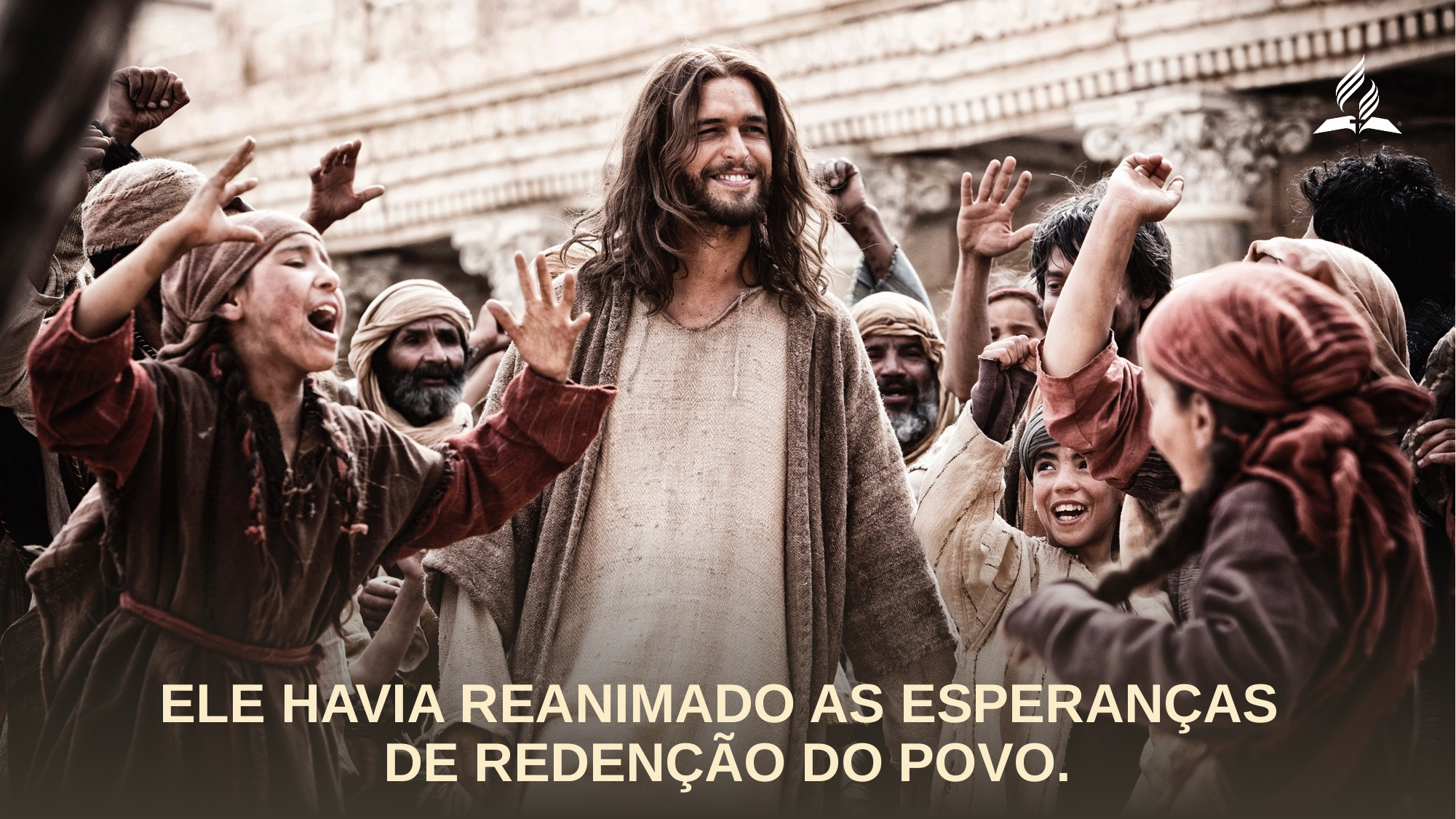

Ele havia reanimado as esperanças
de redenção do povo.